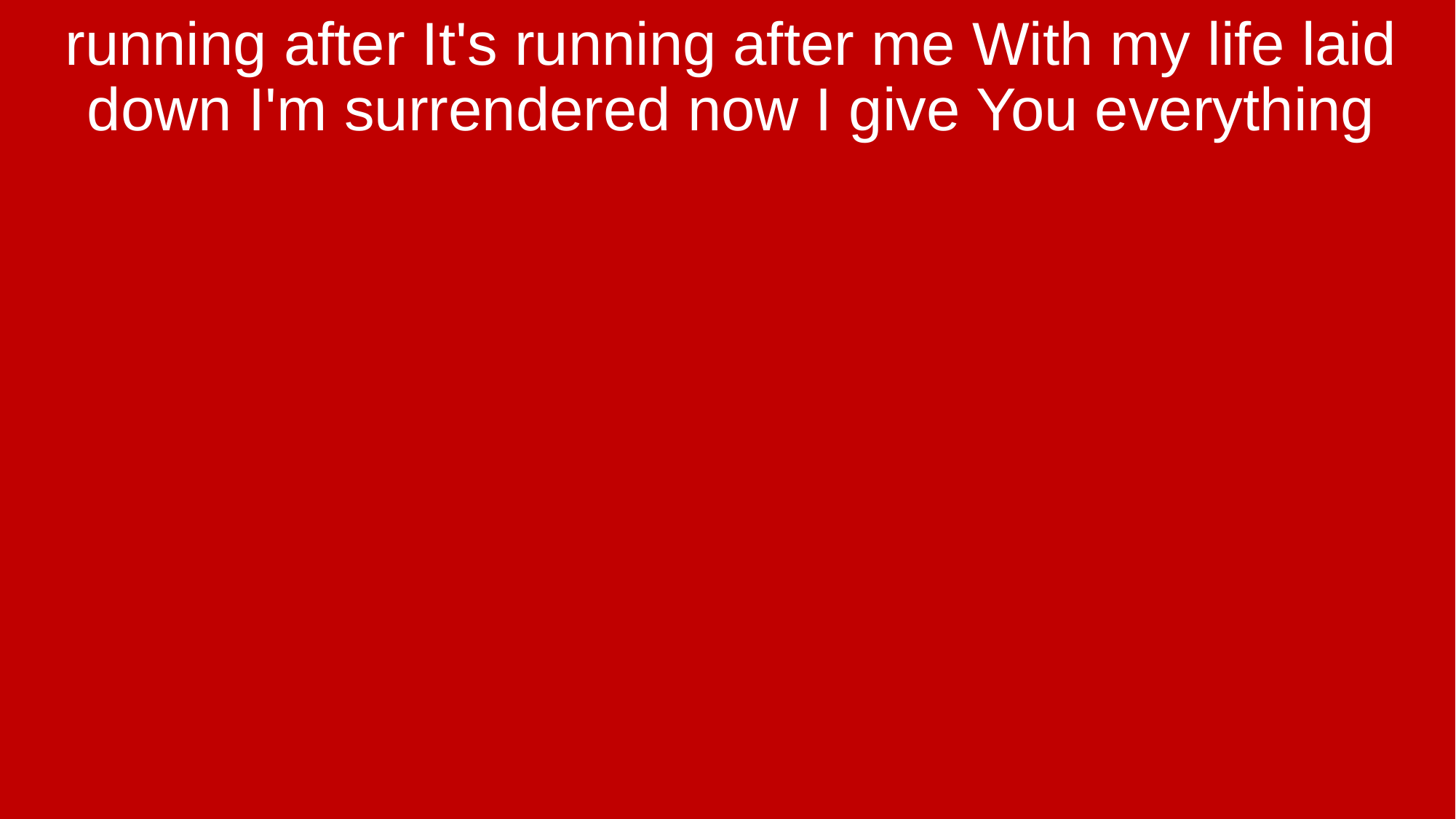

running after It's running after me With my life laid down I'm surrendered now I give You everything